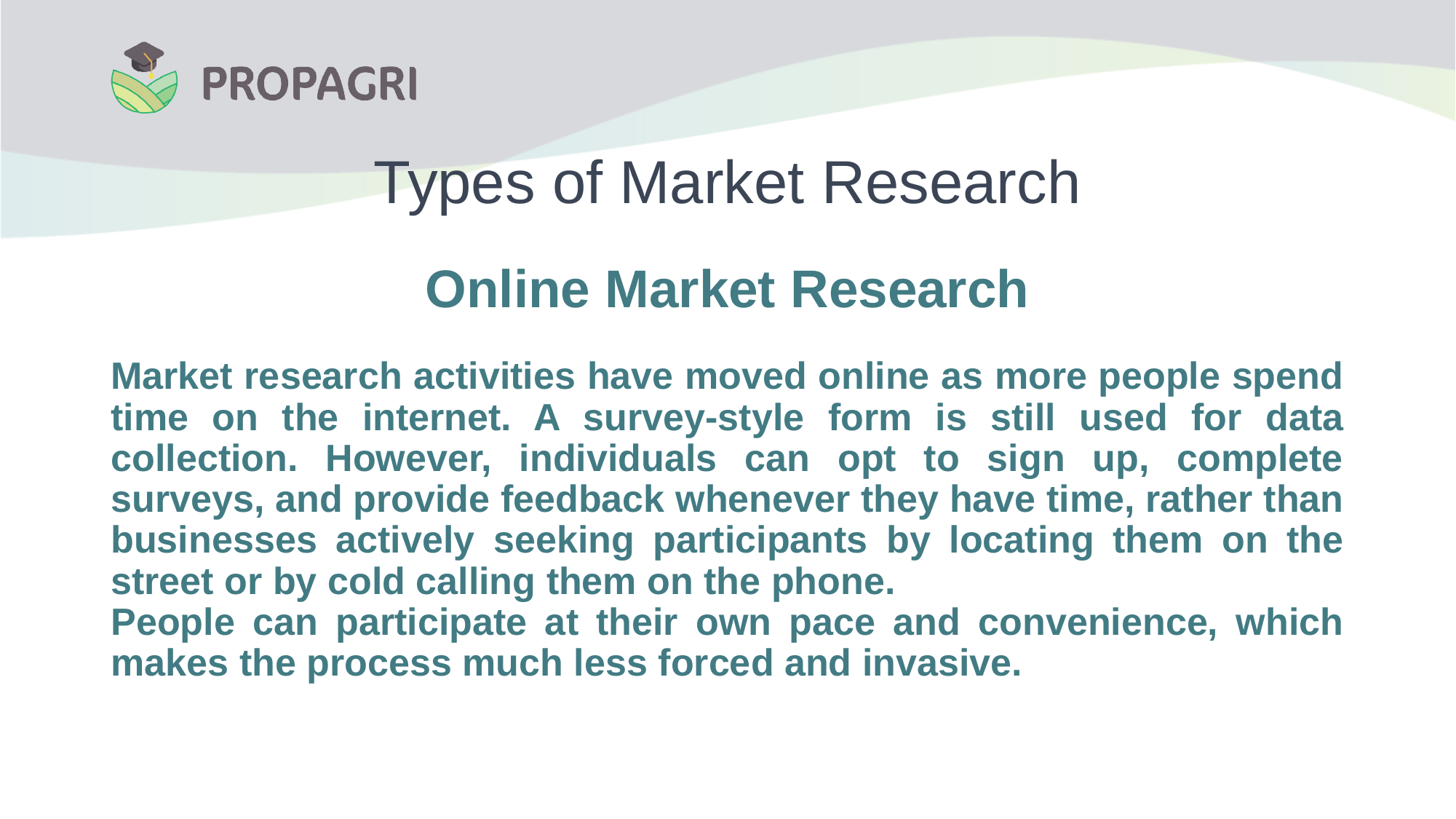

# Types of Market Research
Online Market Research

Market research activities have moved online as more people spend time on the internet. A survey-style form is still used for data collection. However, individuals can opt to sign up, complete surveys, and provide feedback whenever they have time, rather than businesses actively seeking participants by locating them on the street or by cold calling them on the phone.
People can participate at their own pace and convenience, which makes the process much less forced and invasive.